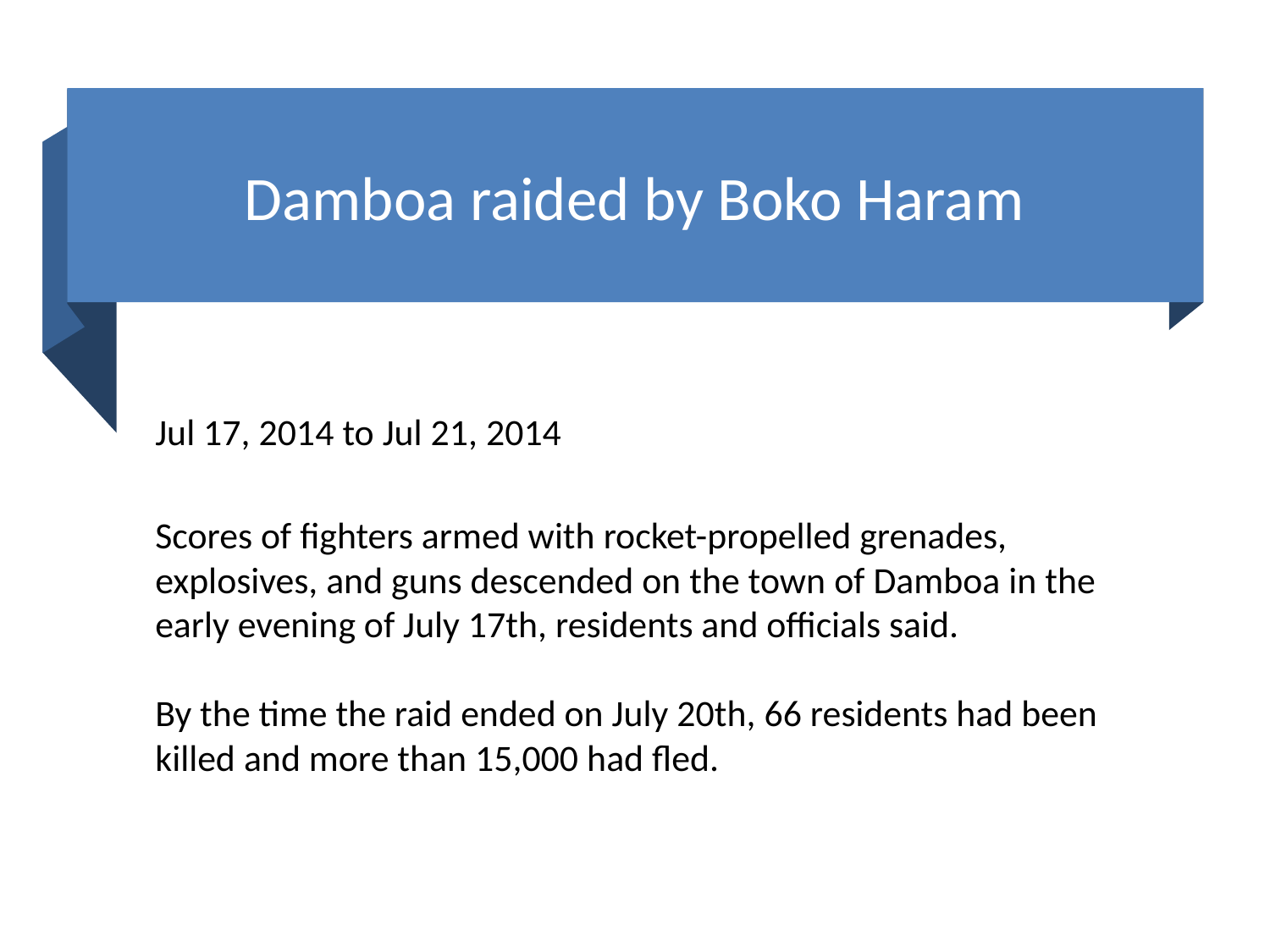

# Damboa raided by Boko Haram

Jul 17, 2014 to Jul 21, 2014

Scores of fighters armed with rocket-propelled grenades, explosives, and guns descended on the town of Damboa in the early evening of July 17th, residents and officials said.
By the time the raid ended on July 20th, 66 residents had been killed and more than 15,000 had fled.